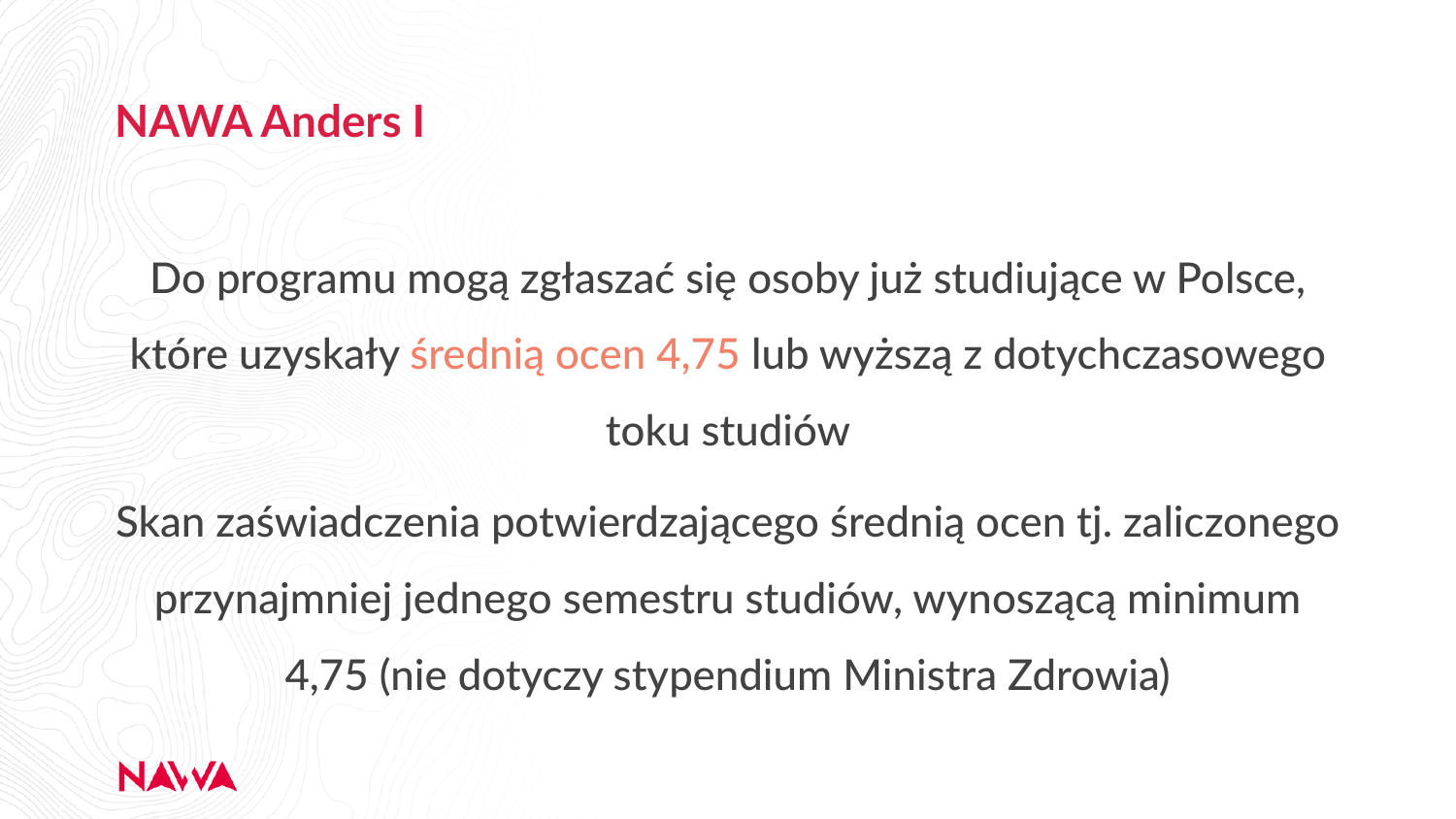

# NAWA Anders I
Do programu mogą zgłaszać się osoby już studiujące w Polsce, które uzyskały średnią ocen 4,75 lub wyższą z dotychczasowego toku studiów
Skan zaświadczenia potwierdzającego średnią ocen tj. zaliczonego przynajmniej jednego semestru studiów, wynoszącą minimum 4,75 (nie dotyczy stypendium Ministra Zdrowia)